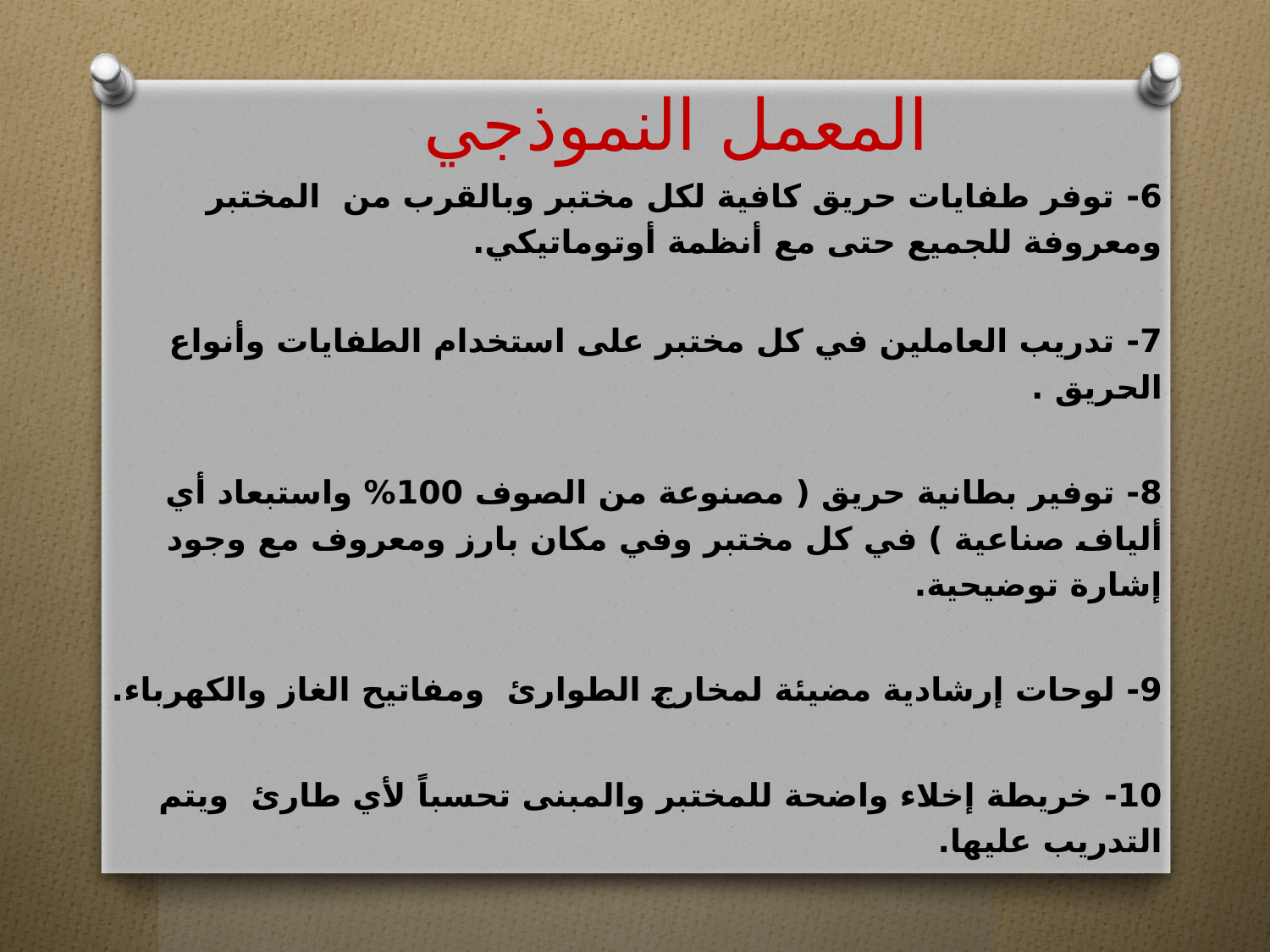

# المعمل النموذجي

6- توفر طفايات حريق كافية لكل مختبر وبالقرب من  المختبر ومعروفة للجميع حتى مع أنظمة أوتوماتيكي.
7- تدريب العاملين في كل مختبر على استخدام الطفايات وأنواع الحريق .

8- توفير بطانية حريق ( مصنوعة من الصوف 100% واستبعاد أي ألياف صناعية ) في كل مختبر وفي مكان بارز ومعروف مع وجود إشارة توضيحية.

9- لوحات إرشادية مضيئة لمخارج الطوارئ  ومفاتيح الغاز والكهرباء.

10- خريطة إخلاء واضحة للمختبر والمبنى تحسباً لأي طارئ  ويتم التدريب عليها.